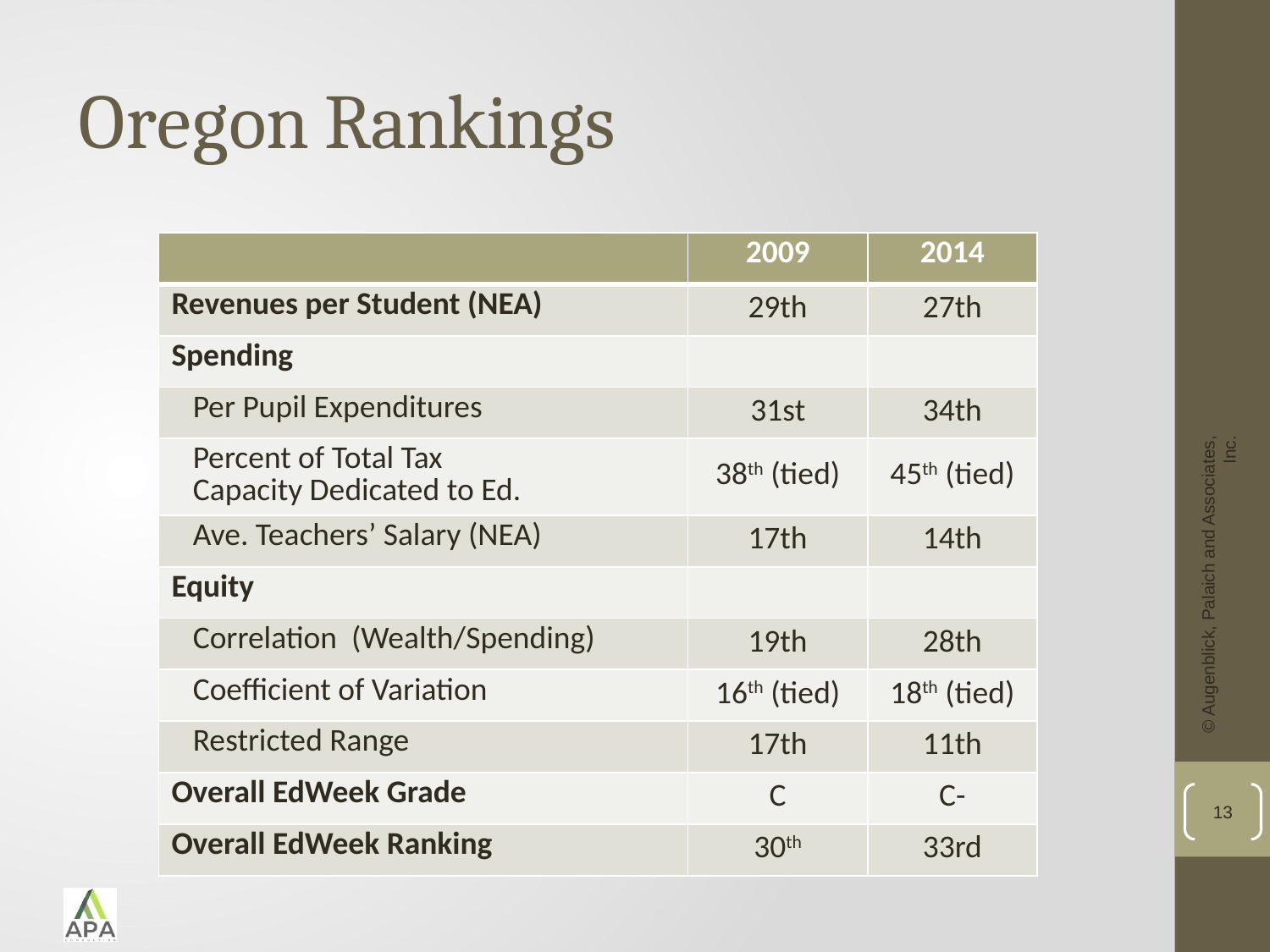

# Oregon Rankings
|  | 2009 | 2014 |
| --- | --- | --- |
| Revenues per Student (NEA) | 29th | 27th |
| Spending |  |  |
| Per Pupil Expenditures | 31st | 34th |
| Percent of Total Tax Capacity Dedicated to Ed. | 38th (tied) | 45th (tied) |
| Ave. Teachers’ Salary (NEA) | 17th | 14th |
| Equity |  |  |
| Correlation (Wealth/Spending) | 19th | 28th |
| Coefficient of Variation | 16th (tied) | 18th (tied) |
| Restricted Range | 17th | 11th |
| Overall EdWeek Grade | C | C- |
| Overall EdWeek Ranking | 30th | 33rd |
© Augenblick, Palaich and Associates, Inc.
13